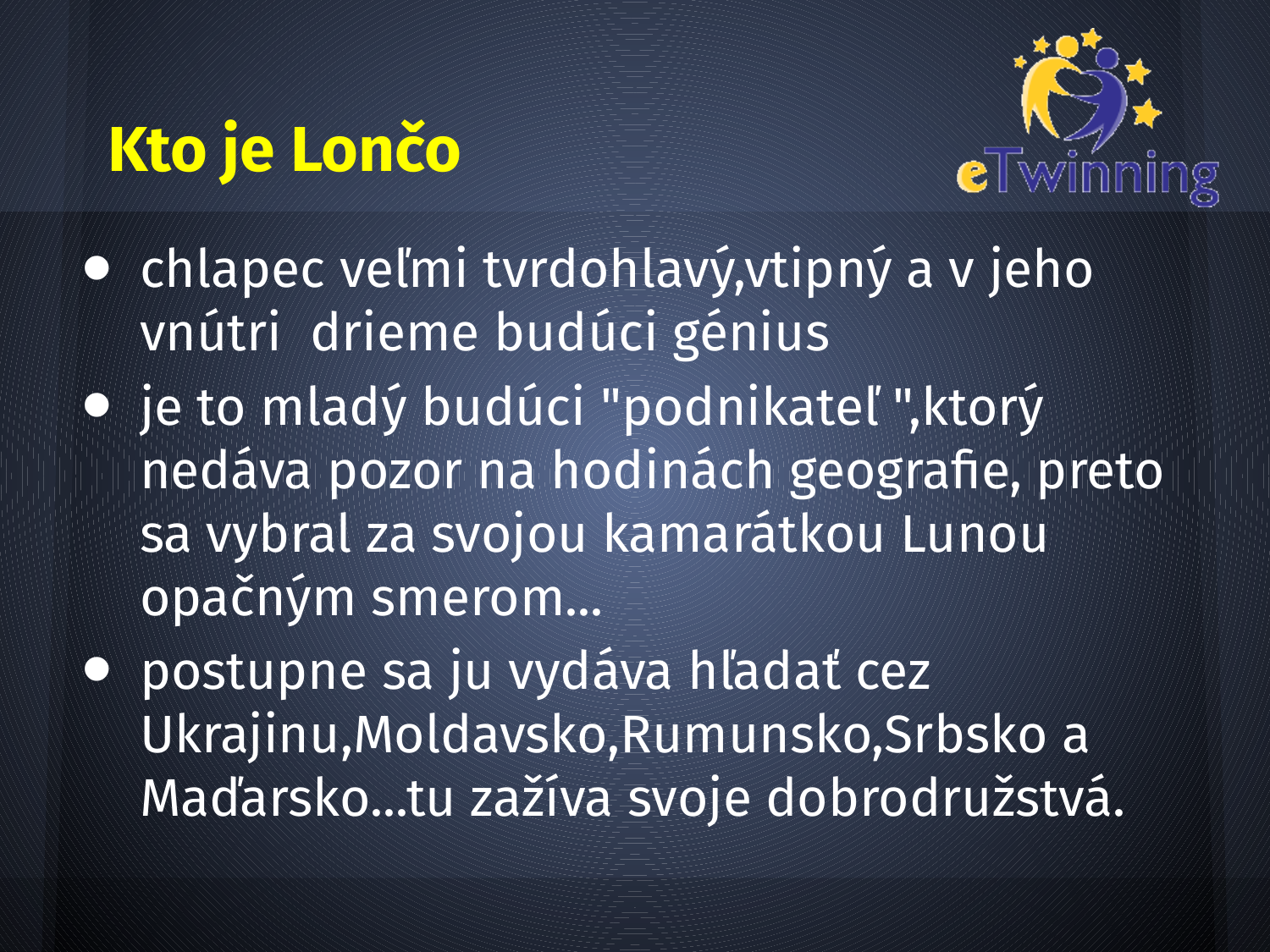

# Kto je Lončo
chlapec veľmi tvrdohlavý,vtipný a v jeho vnútri  drieme budúci génius
je to mladý budúci "podnikateľ ",ktorý nedáva pozor na hodinách geografie, preto sa vybral za svojou kamarátkou Lunou opačným smerom...
postupne sa ju vydáva hľadať cez Ukrajinu,Moldavsko,Rumunsko,Srbsko a Maďarsko...tu zažíva svoje dobrodružstvá.